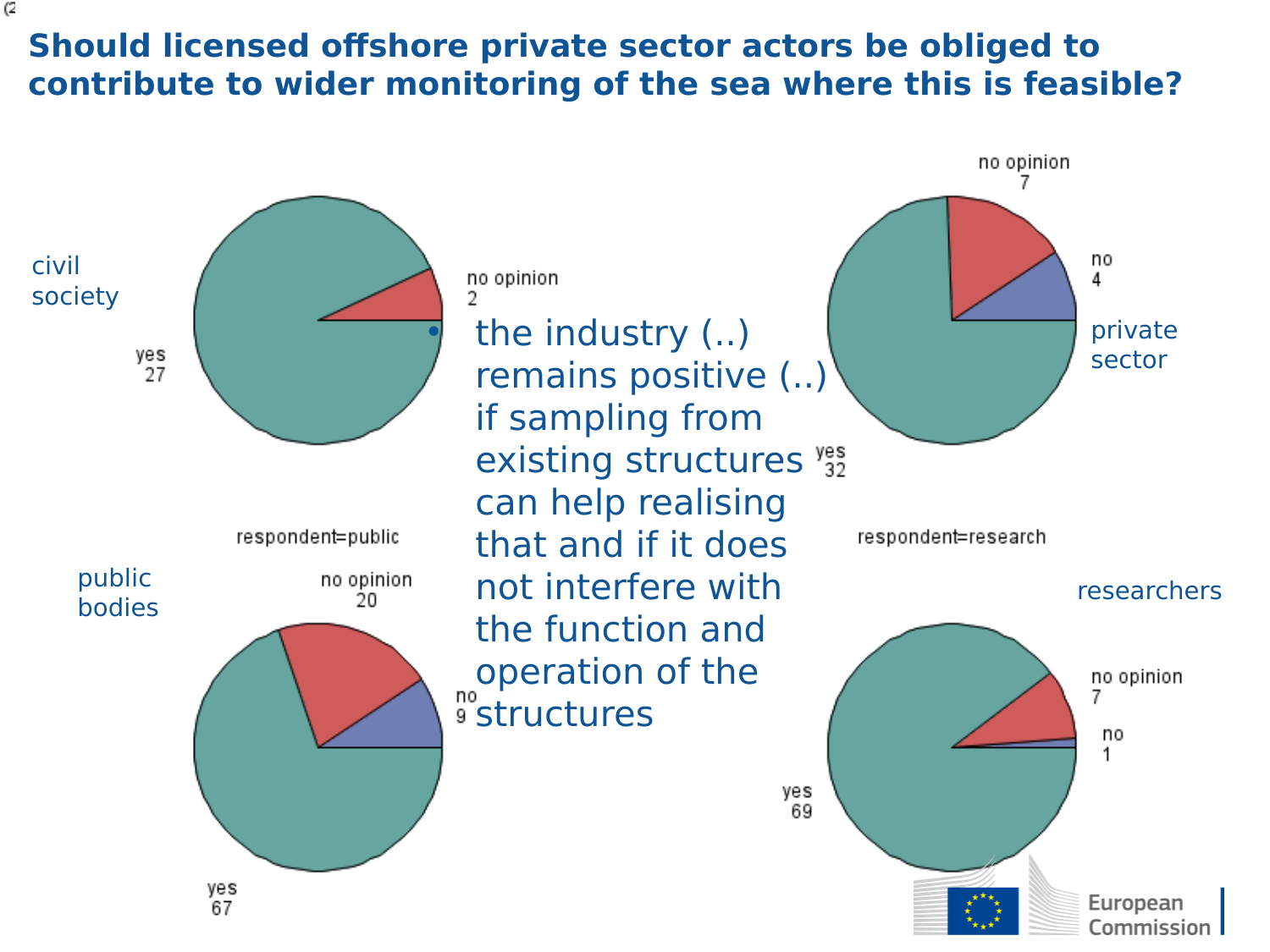

# Should licensed offshore private sector actors be obliged to contribute to wider monitoring of the sea where this is feasible?
civil society
the industry (..) remains positive (..) if sampling from existing structures can help realising that and if it does not interfere with the function and operation of the structures
private sector
public bodies
researchers